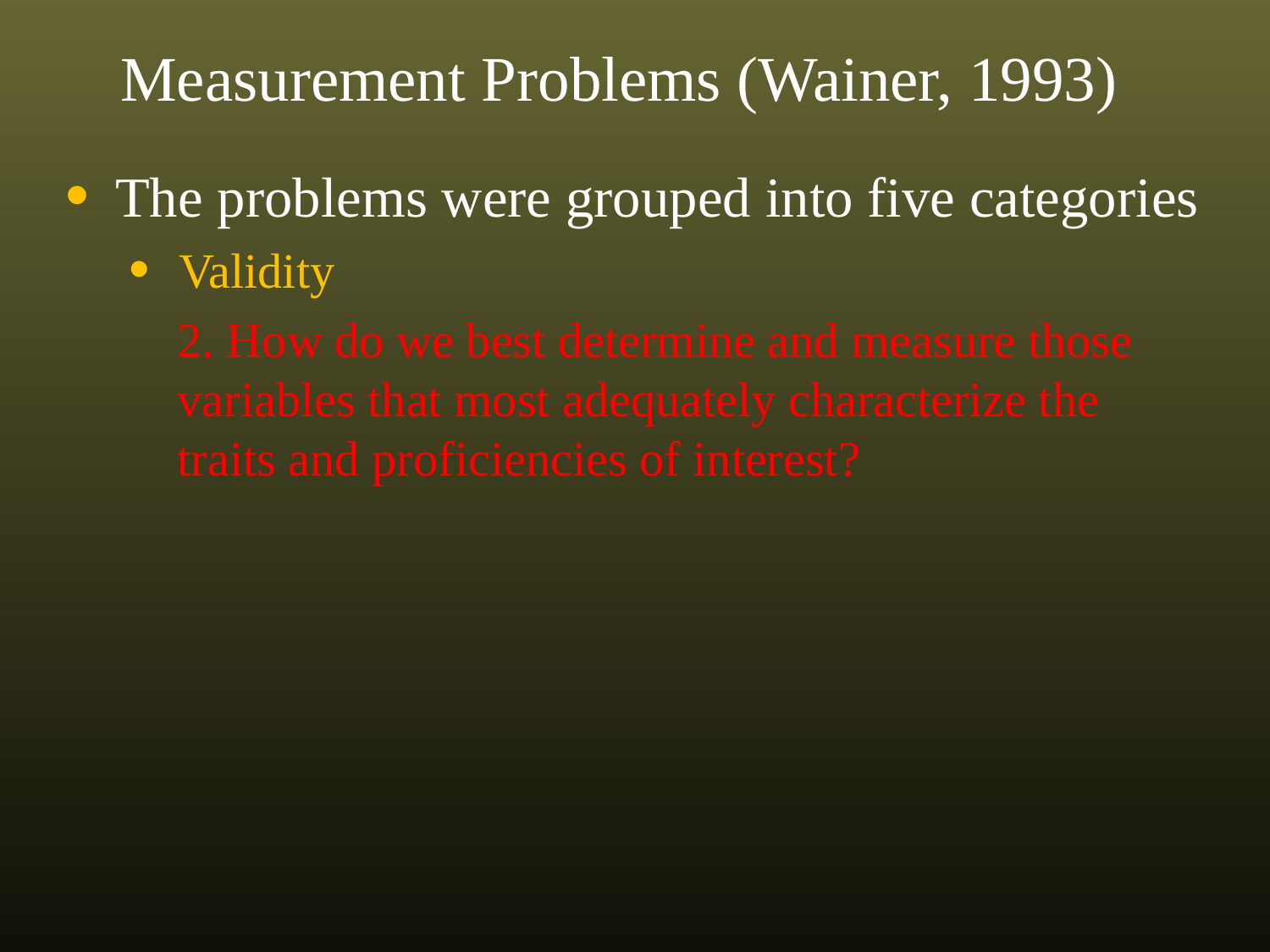

Measurement Problems (Wainer, 1993)
The problems were grouped into five categories
Validity
2. How do we best determine and measure those variables that most adequately characterize the  traits and proficiencies of interest?